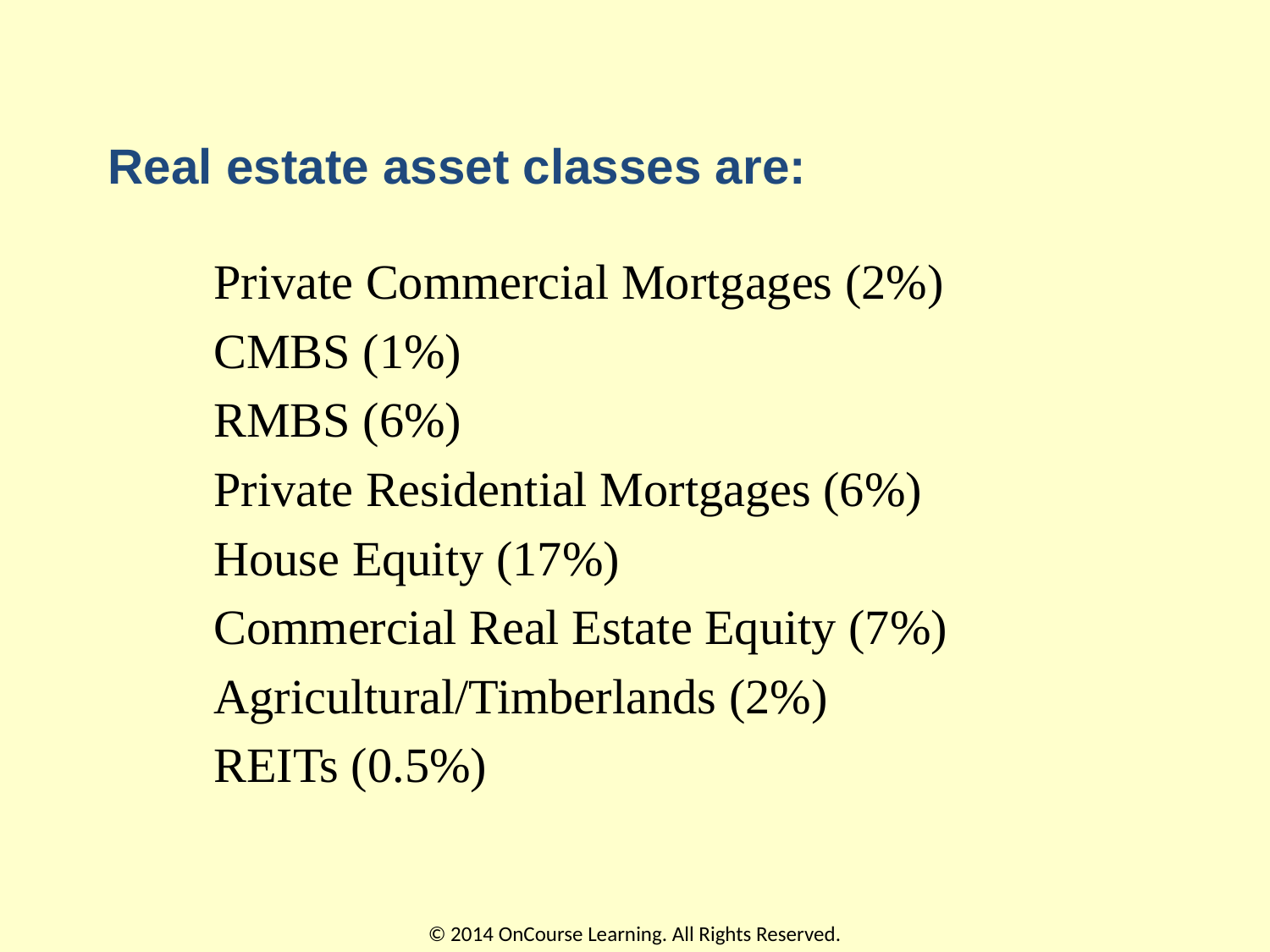

# Real estate asset classes are:
Private Commercial Mortgages (2%)
CMBS (1%)
RMBS (6%)
Private Residential Mortgages (6%)
House Equity (17%)
Commercial Real Estate Equity (7%)
Agricultural/Timberlands (2%)
REITs (0.5%)
© 2014 OnCourse Learning. All Rights Reserved.
47